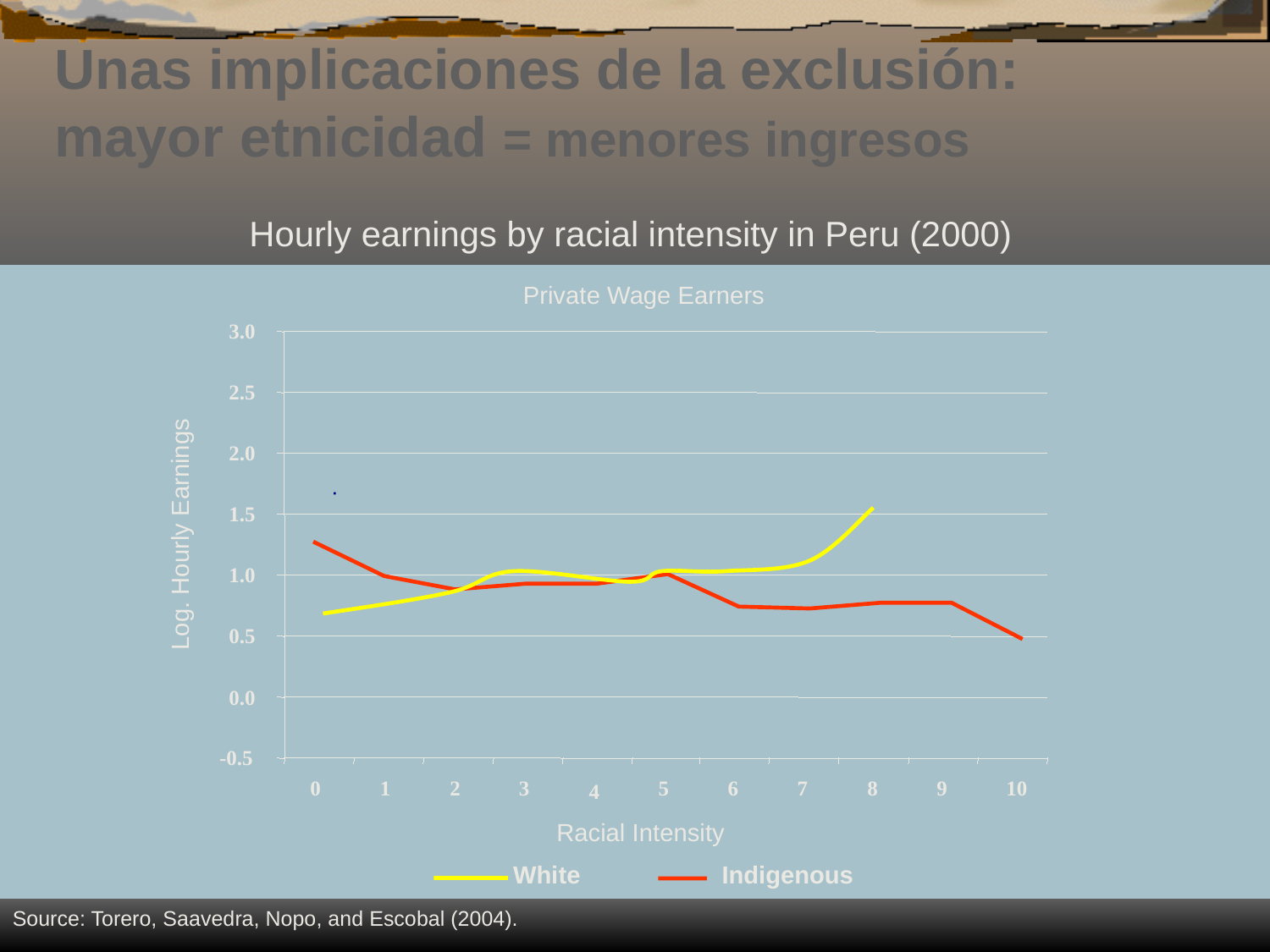

Unas implicaciones de la exclusión:
mayor etnicidad = menores ingresos
Hourly earnings by racial intensity in Peru (2000)

Private Wage Earners
3.0

2.5

2.0

1.5

Log. Hourly Earnings

1.0

0.5

0.0

-0.5

4
0
1
2
3
5
6
7
8
9
10
Racial Intensity

White
Indigenous

Source: Torero, Saavedra, Nopo, and Escobal (2004).